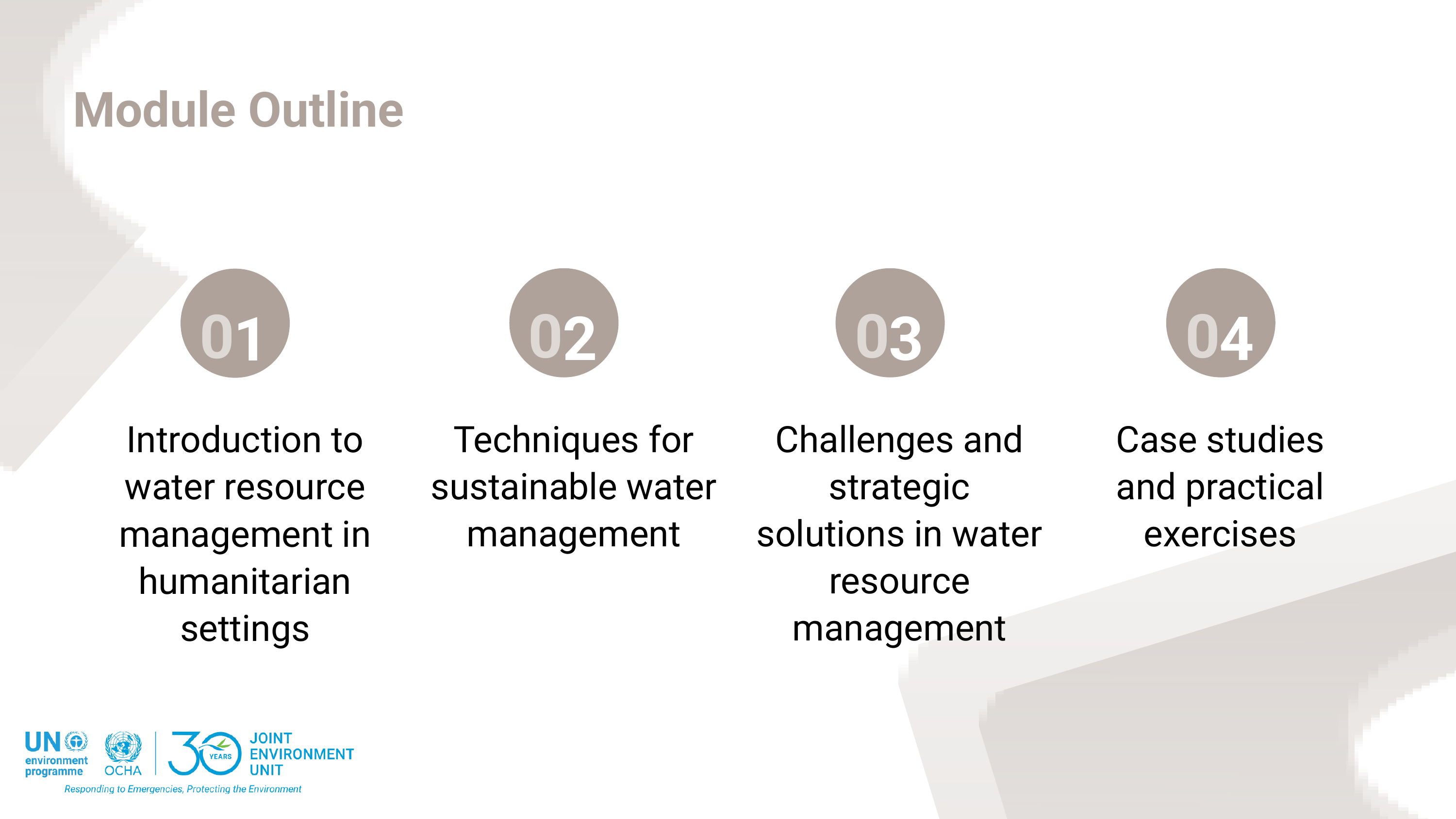

Module Outline

0
0
0
0
2
3
4
1

Techniques for sustainable water management
Challenges and strategic solutions in water resource management
Case studies and practical exercises
Introduction to water resource management in humanitarian settings